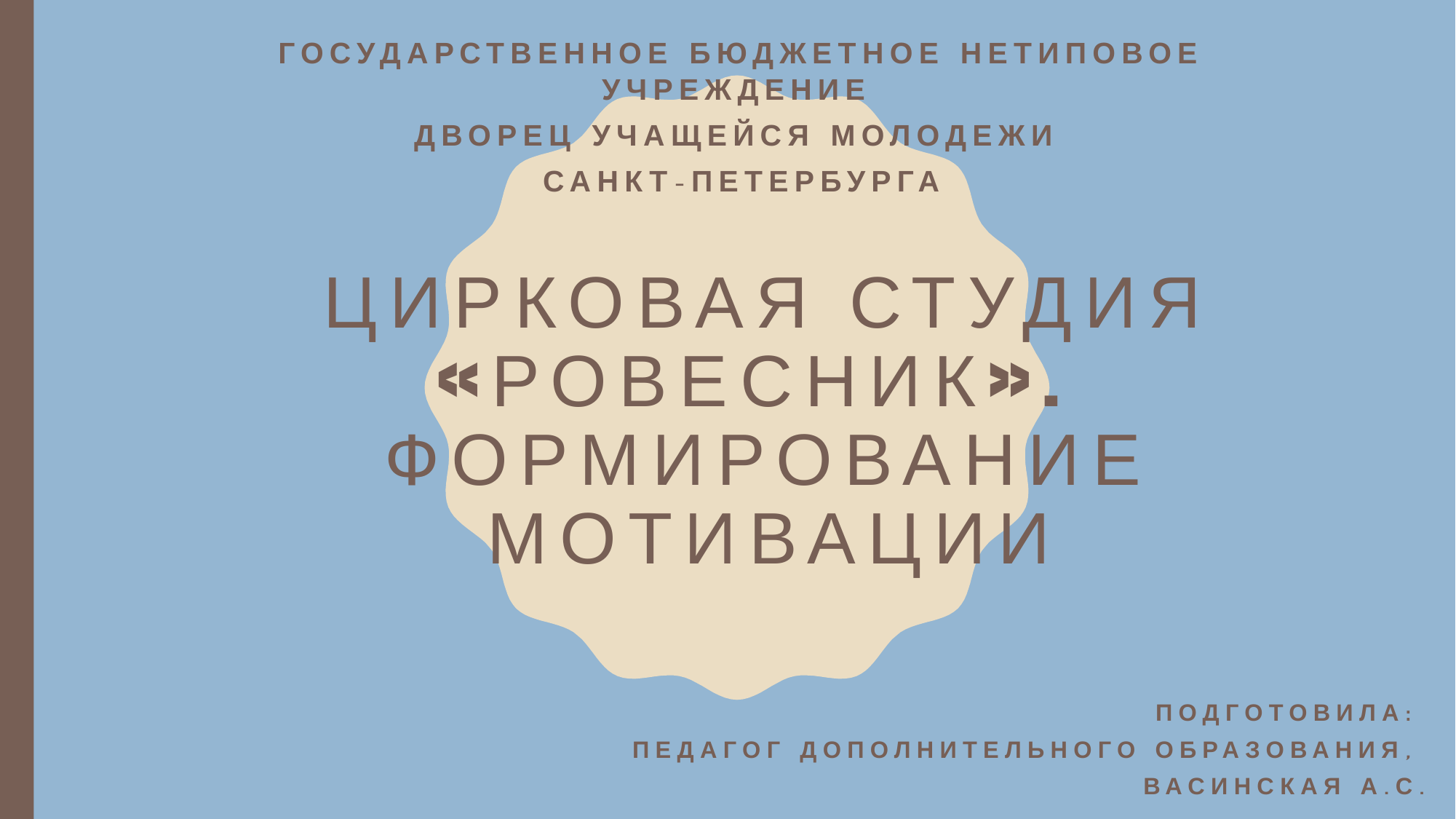

Государственное бюджетное нетиповое учреждение
Дворец учащейся молодежи
Санкт-Петербурга
# Цирковая студия «Ровесник». Формирование мотивации
Подготовила:
педагог дополнительного образования,
Васинская А.С.